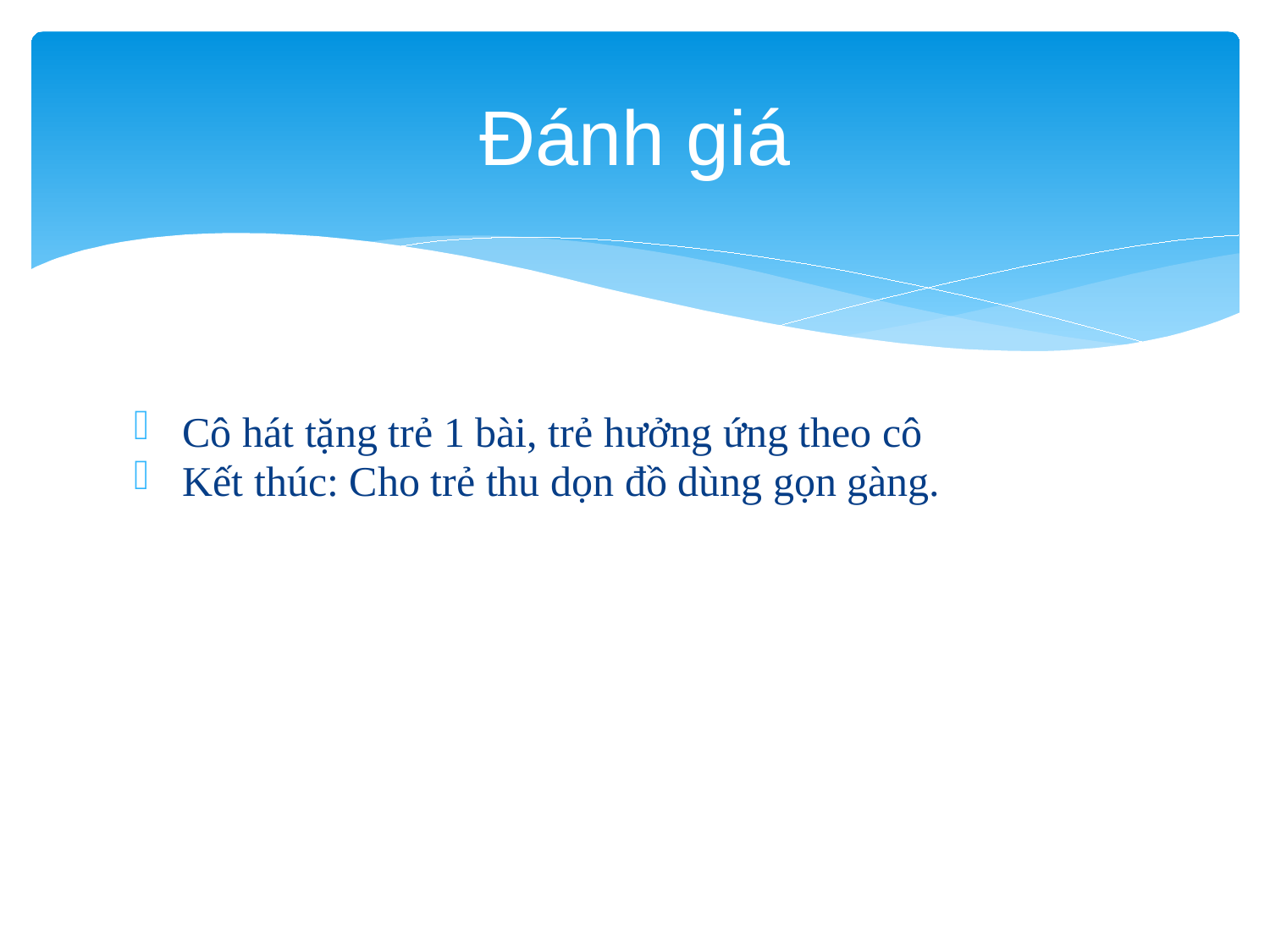

# Đánh giá

 Cô hát tặng trẻ 1 bài, trẻ hưởng ứng theo cô
 Kết thúc: Cho trẻ thu dọn đồ dùng gọn gàng.